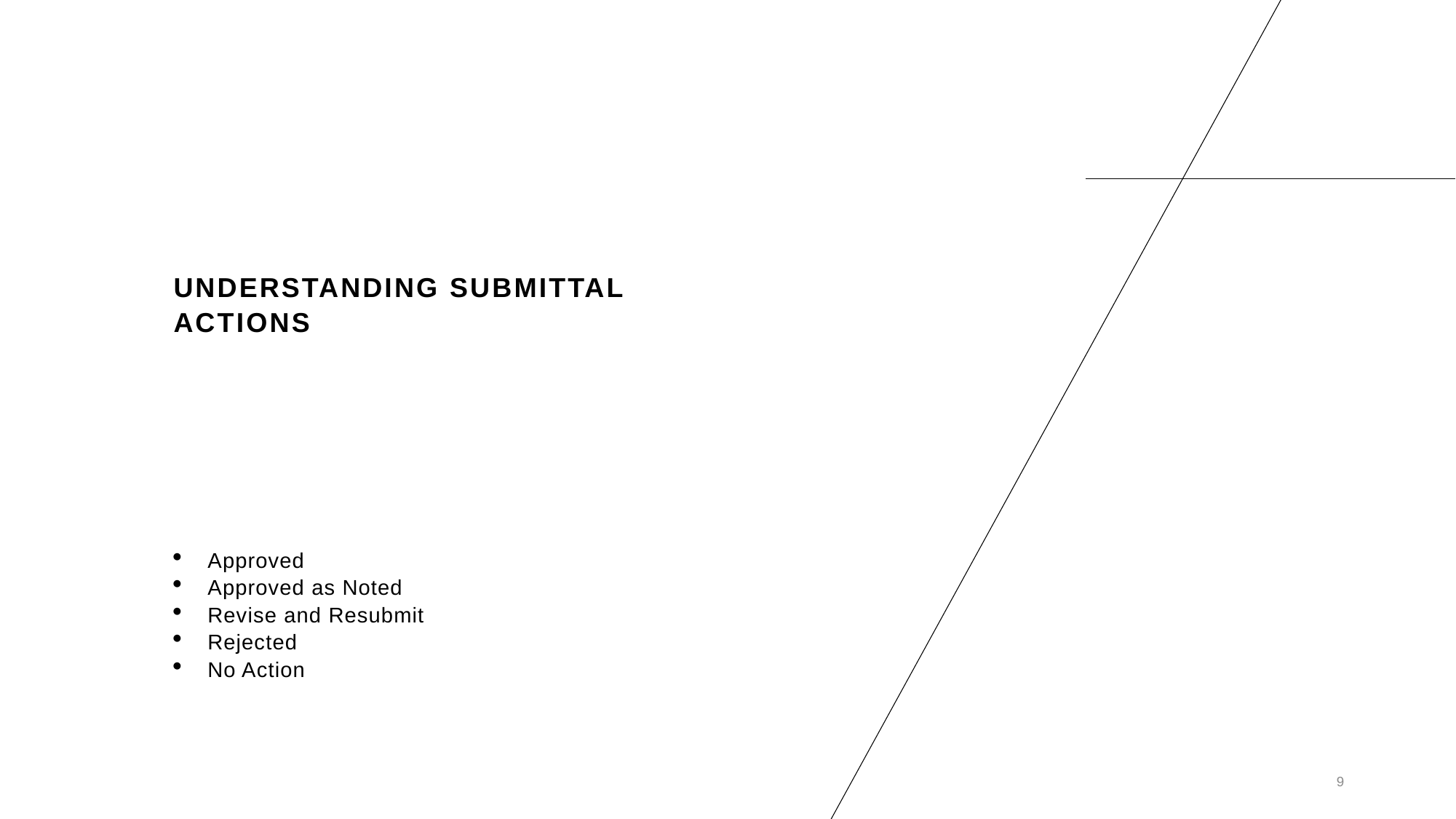

# Understanding Submittal Actions

Approved
Approved as Noted
Revise and Resubmit
Rejected
No Action
9